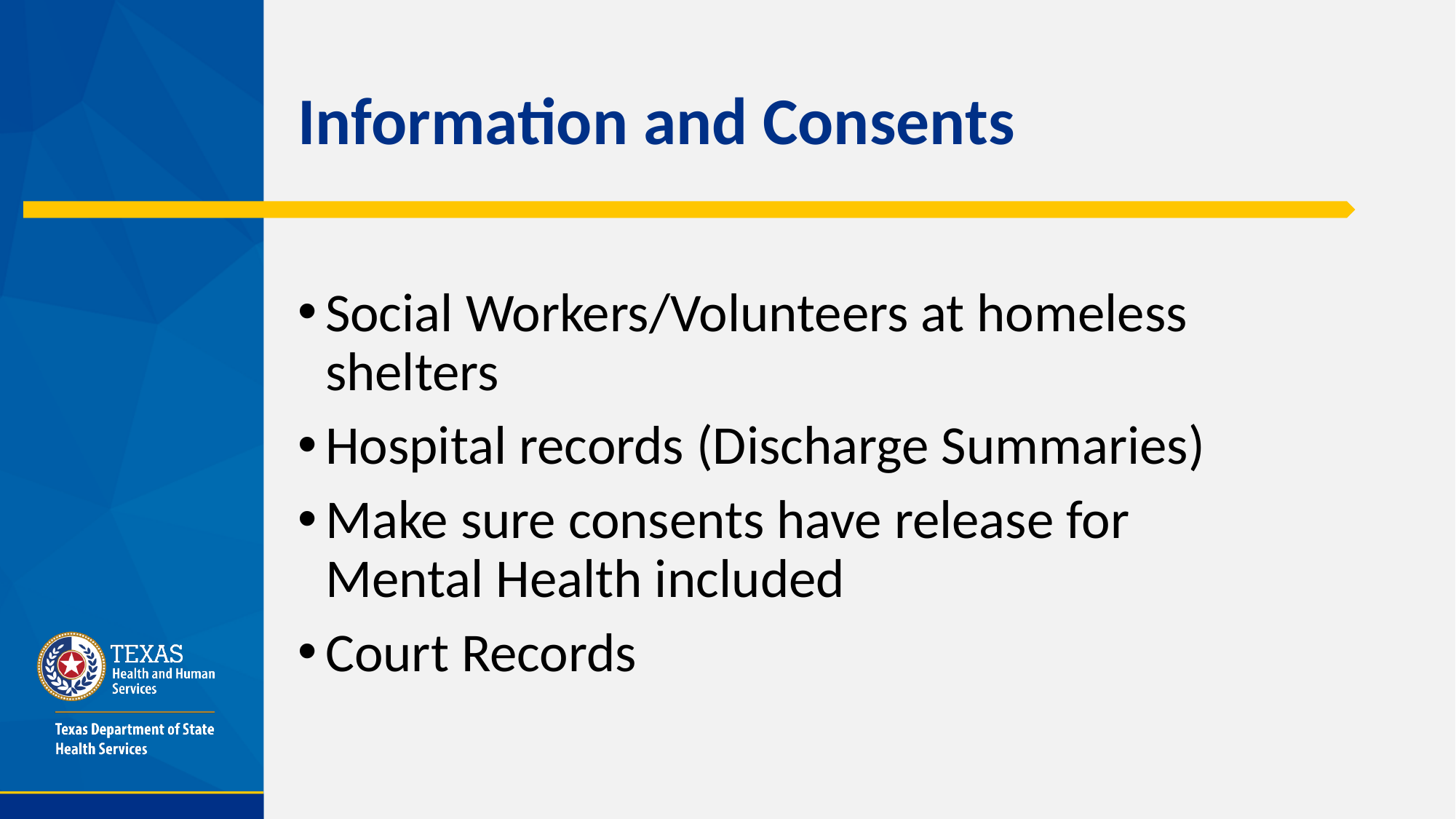

# Information and Consents
Social Workers/Volunteers at homeless shelters
Hospital records (Discharge Summaries)
Make sure consents have release for Mental Health included
Court Records